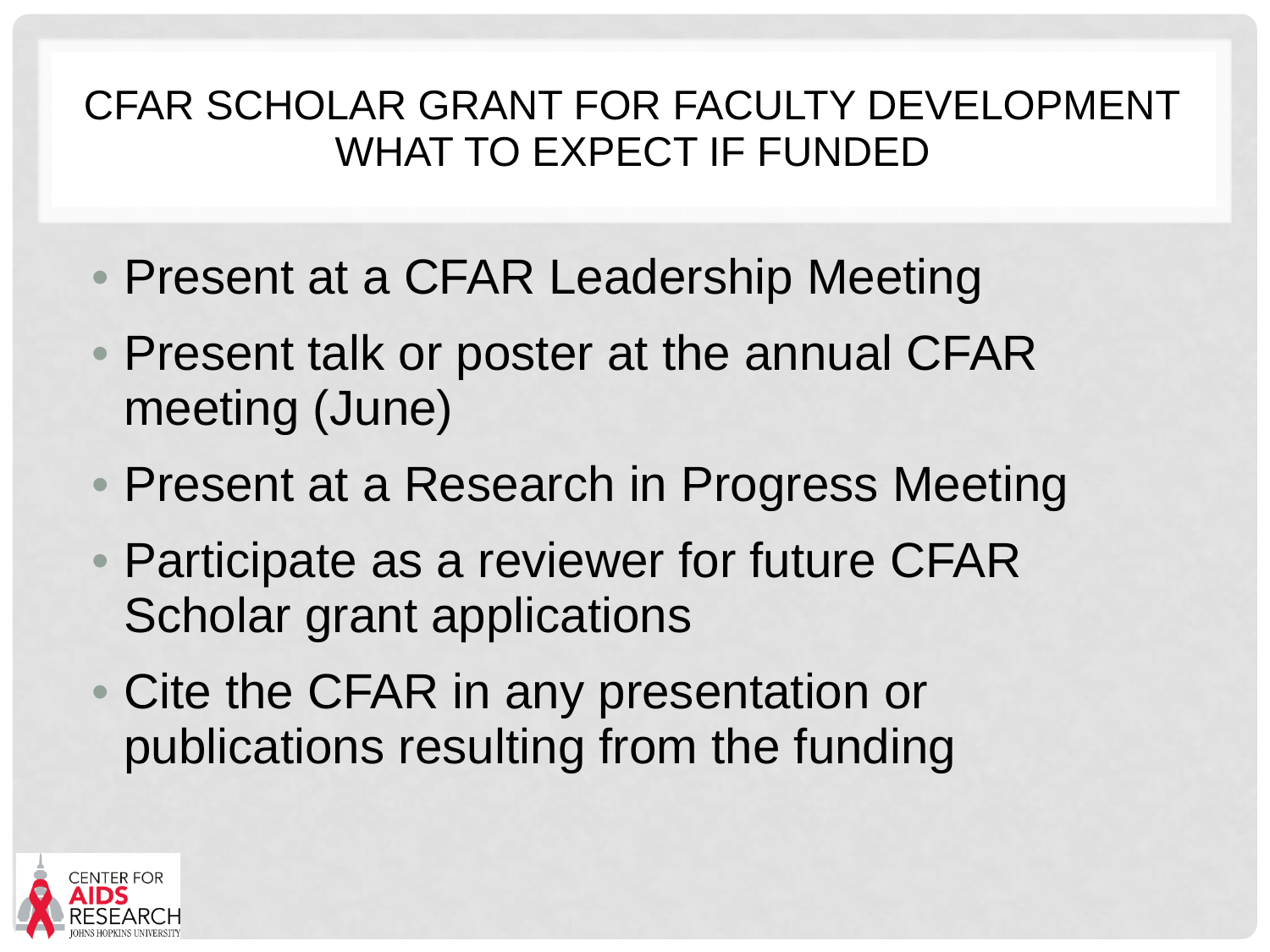

# CFAR Scholar Grant for Faculty Development What to expect if funded
Present at a CFAR Leadership Meeting
Present talk or poster at the annual CFAR meeting (June)
Present at a Research in Progress Meeting
Participate as a reviewer for future CFAR Scholar grant applications
Cite the CFAR in any presentation or publications resulting from the funding